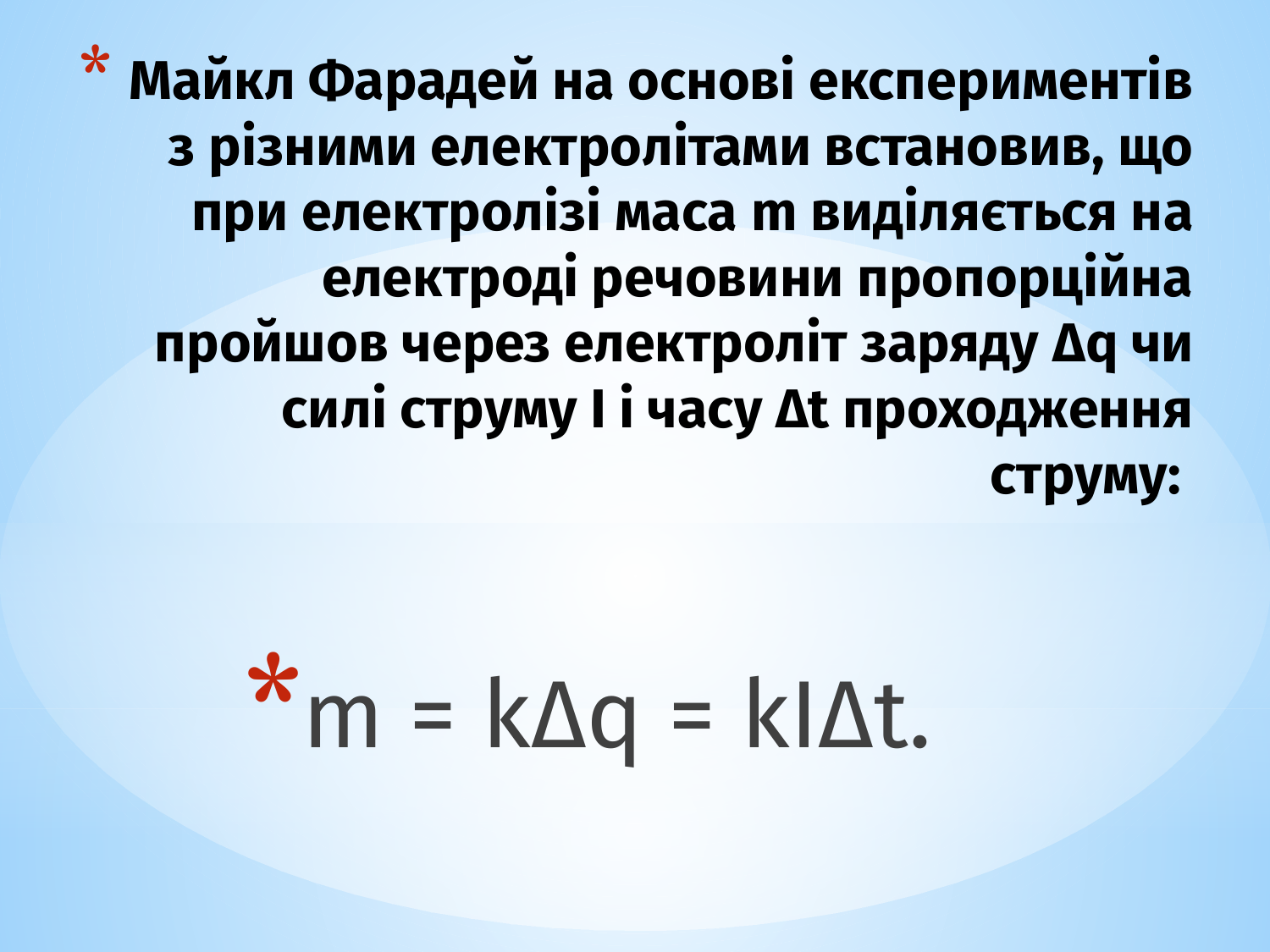

# Майкл Фарадей на основі експериментів з різними електролітами встановив, що при електролізі маса m виділяється на електроді речовини пропорційна пройшов через електроліт заряду Δq чи силі струму I і часу Δt проходження струму:
m = kΔq = kIΔt.